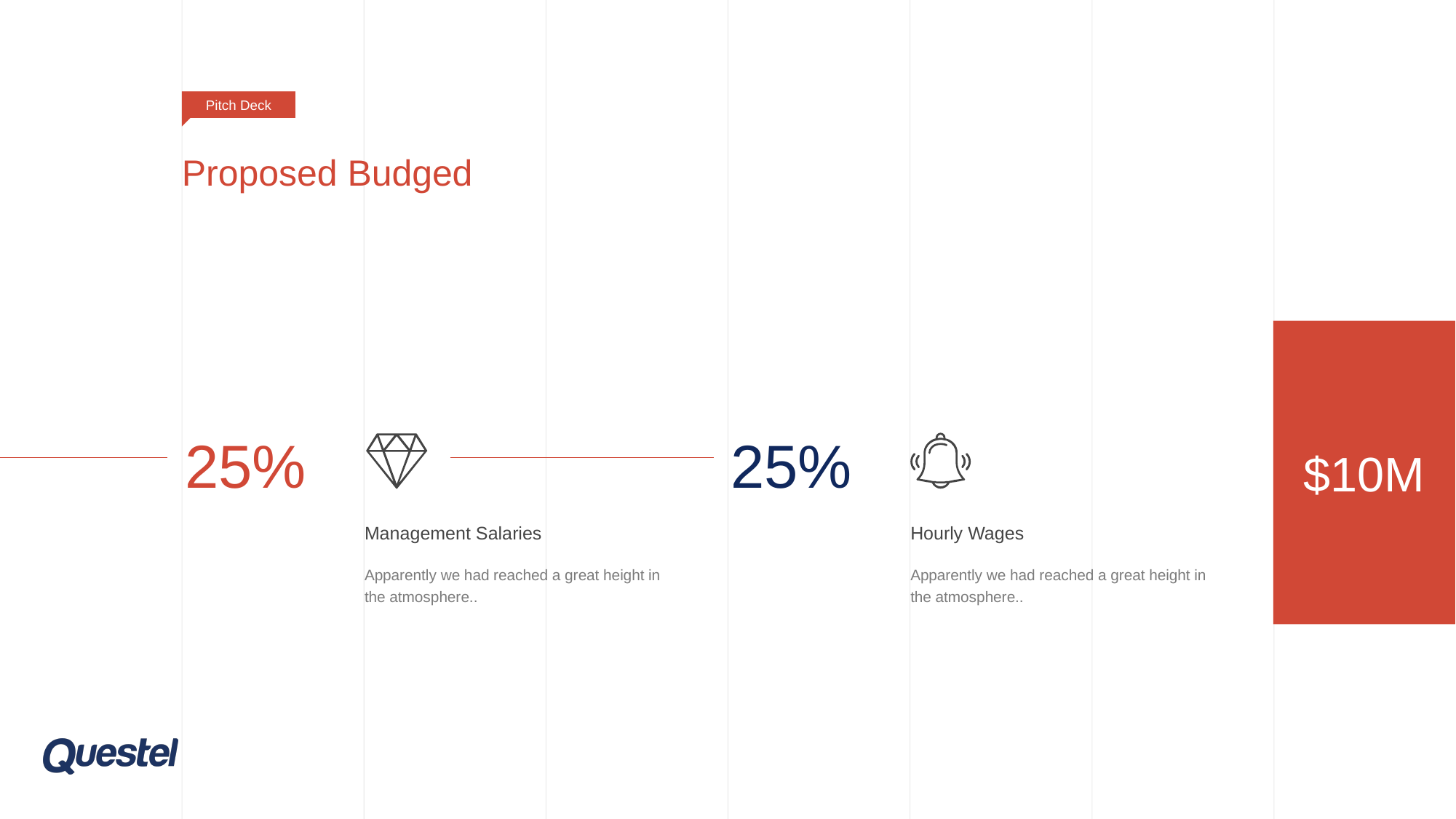

Pitch Deck

# Proposed Budged
$10M
25%
25%

Management Salaries
Apparently we had reached a great height in the atmosphere..
Hourly Wages
Apparently we had reached a great height in the atmosphere..